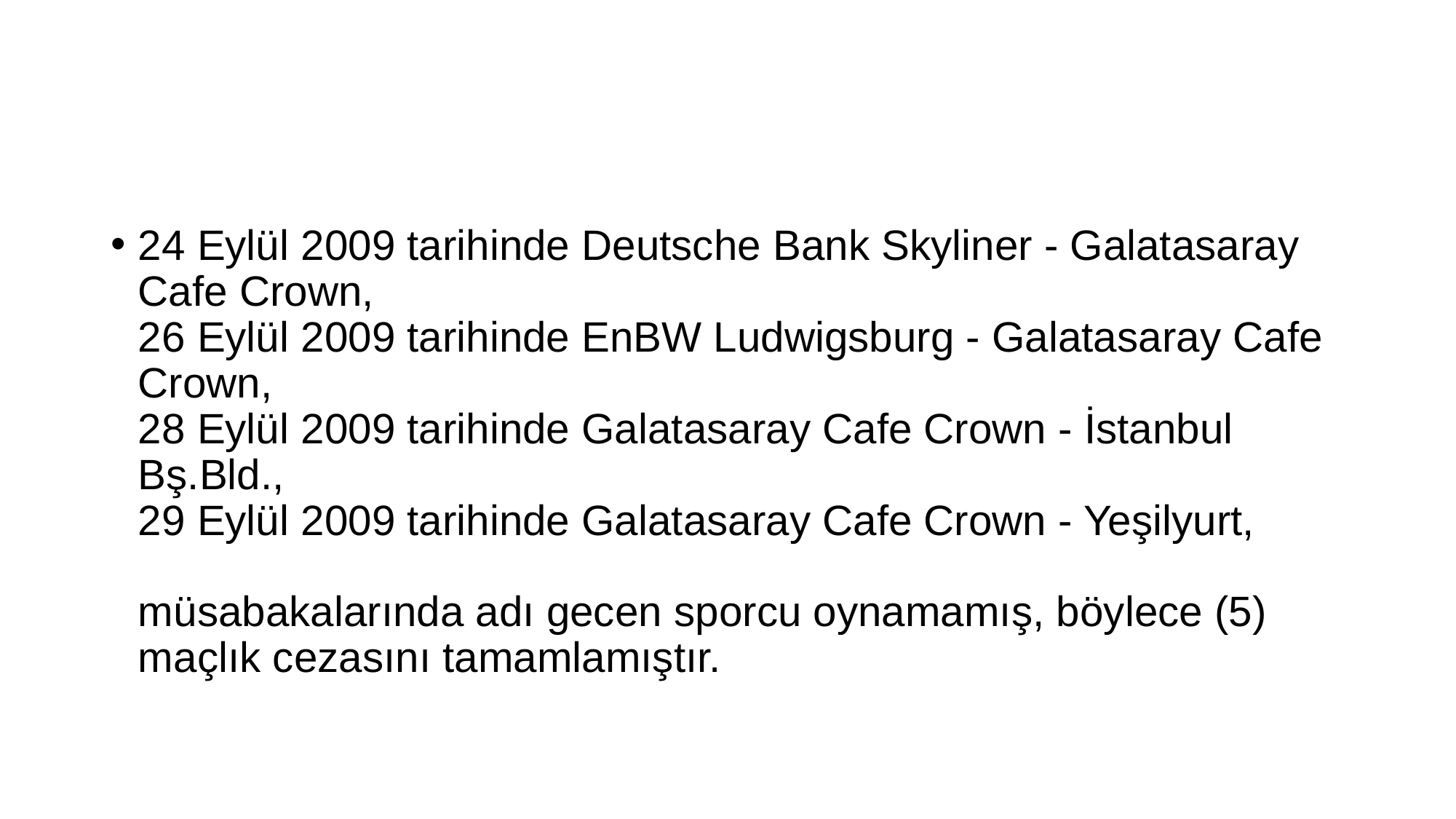

#
24 Eylül 2009 tarihinde Deutsche Bank Skyliner - Galatasaray Cafe Crown,
26 Eylül 2009 tarihinde EnBW Ludwigsburg - Galatasaray Cafe Crown,
28 Eylül 2009 tarihinde Galatasaray Cafe Crown - İstanbul Bş.Bld.,
29 Eylül 2009 tarihinde Galatasaray Cafe Crown - Yeşilyurt,
müsabakalarında adı gecen sporcu oynamamış, böylece (5) maçlık cezasını tamamlamıştır.